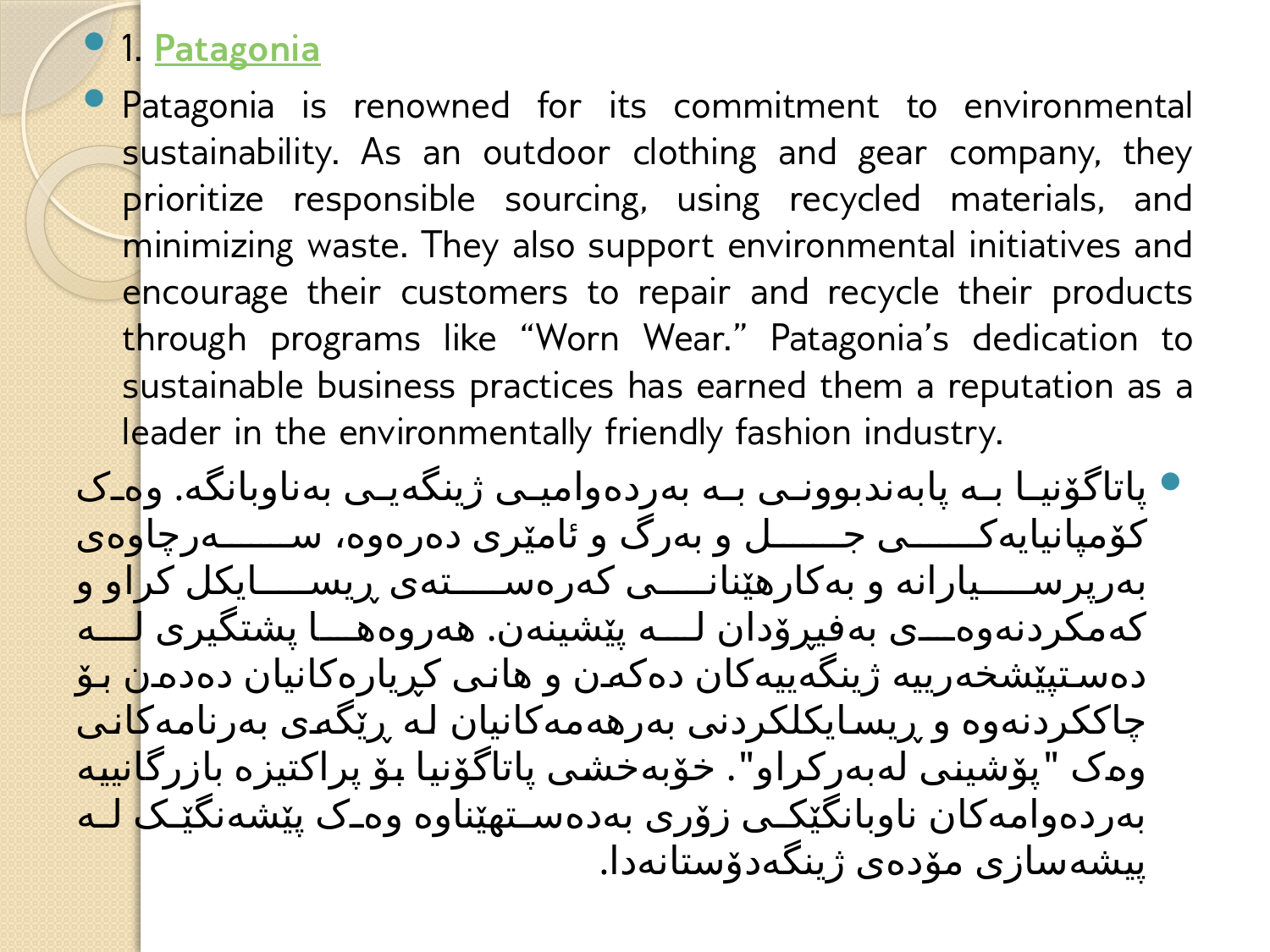

1. Patagonia
Patagonia is renowned for its commitment to environmental sustainability. As an outdoor clothing and gear company, they prioritize responsible sourcing, using recycled materials, and minimizing waste. They also support environmental initiatives and encourage their customers to repair and recycle their products through programs like “Worn Wear.” Patagonia’s dedication to sustainable business practices has earned them a reputation as a leader in the environmentally friendly fashion industry.
پاتاگۆنیا بە پابەندبوونی بە بەردەوامیی ژینگەیی بەناوبانگە. وەک کۆمپانیایەکی جل و بەرگ و ئامێری دەرەوە، سەرچاوەی بەرپرسیارانە و بەکارهێنانی کەرەستەی ڕیسایکل کراو و کەمکردنەوەی بەفیڕۆدان لە پێشینەن. هەروەها پشتگیری لە دەستپێشخەرییە ژینگەییەکان دەکەن و هانی کڕیارەکانیان دەدەن بۆ چاککردنەوە و ڕیسایکلکردنی بەرهەمەکانیان لە ڕێگەی بەرنامەکانی وەک "پۆشینی لەبەرکراو". خۆبەخشی پاتاگۆنیا بۆ پراکتیزە بازرگانییە بەردەوامەکان ناوبانگێکی زۆری بەدەستهێناوە وەک پێشەنگێک لە پیشەسازی مۆدەی ژینگەدۆستانەدا.